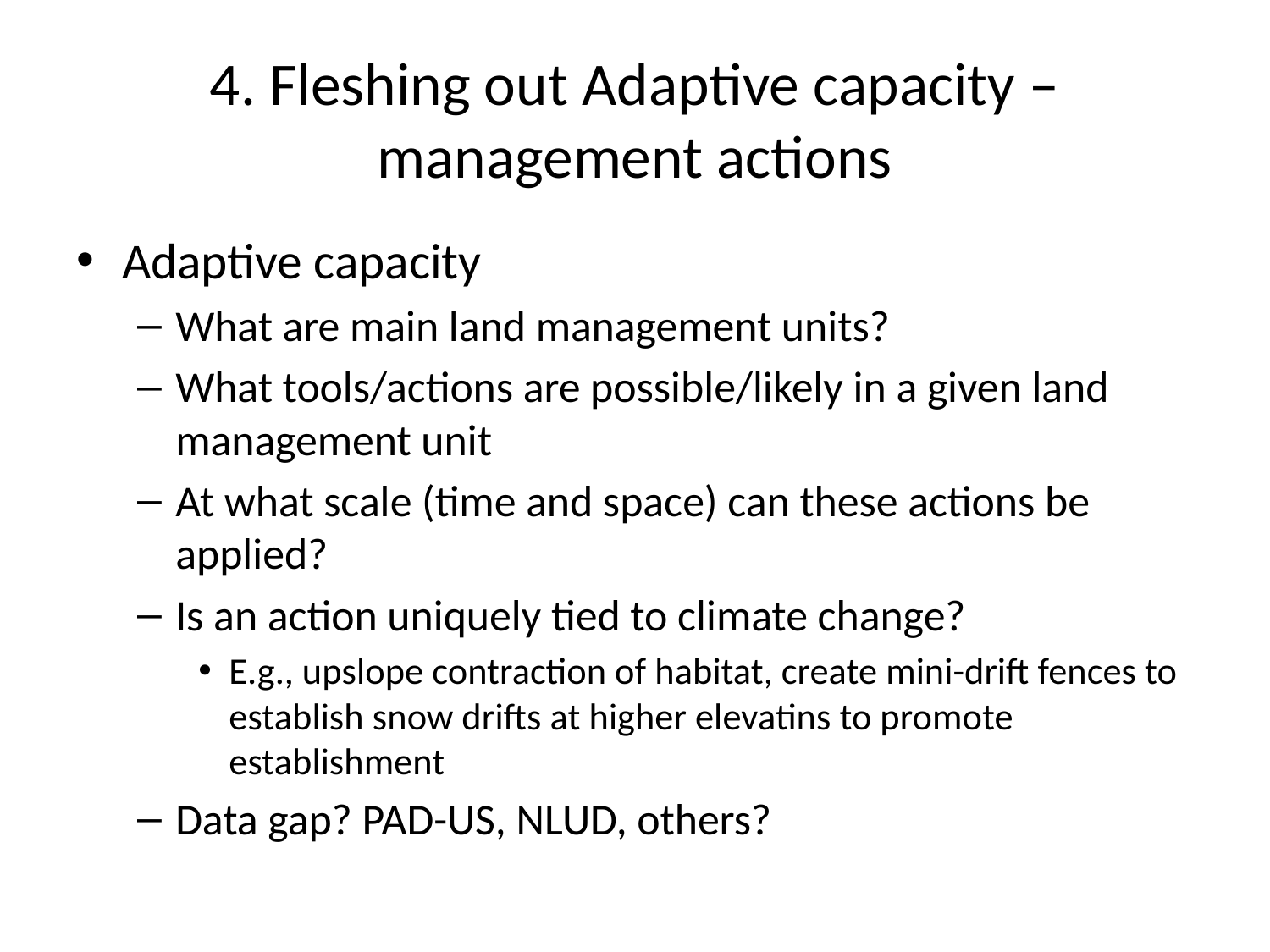

# 4. Fleshing out Adaptive capacity – management actions
Adaptive capacity
What are main land management units?
What tools/actions are possible/likely in a given land management unit
At what scale (time and space) can these actions be applied?
Is an action uniquely tied to climate change?
E.g., upslope contraction of habitat, create mini-drift fences to establish snow drifts at higher elevatins to promote establishment
Data gap? PAD-US, NLUD, others?